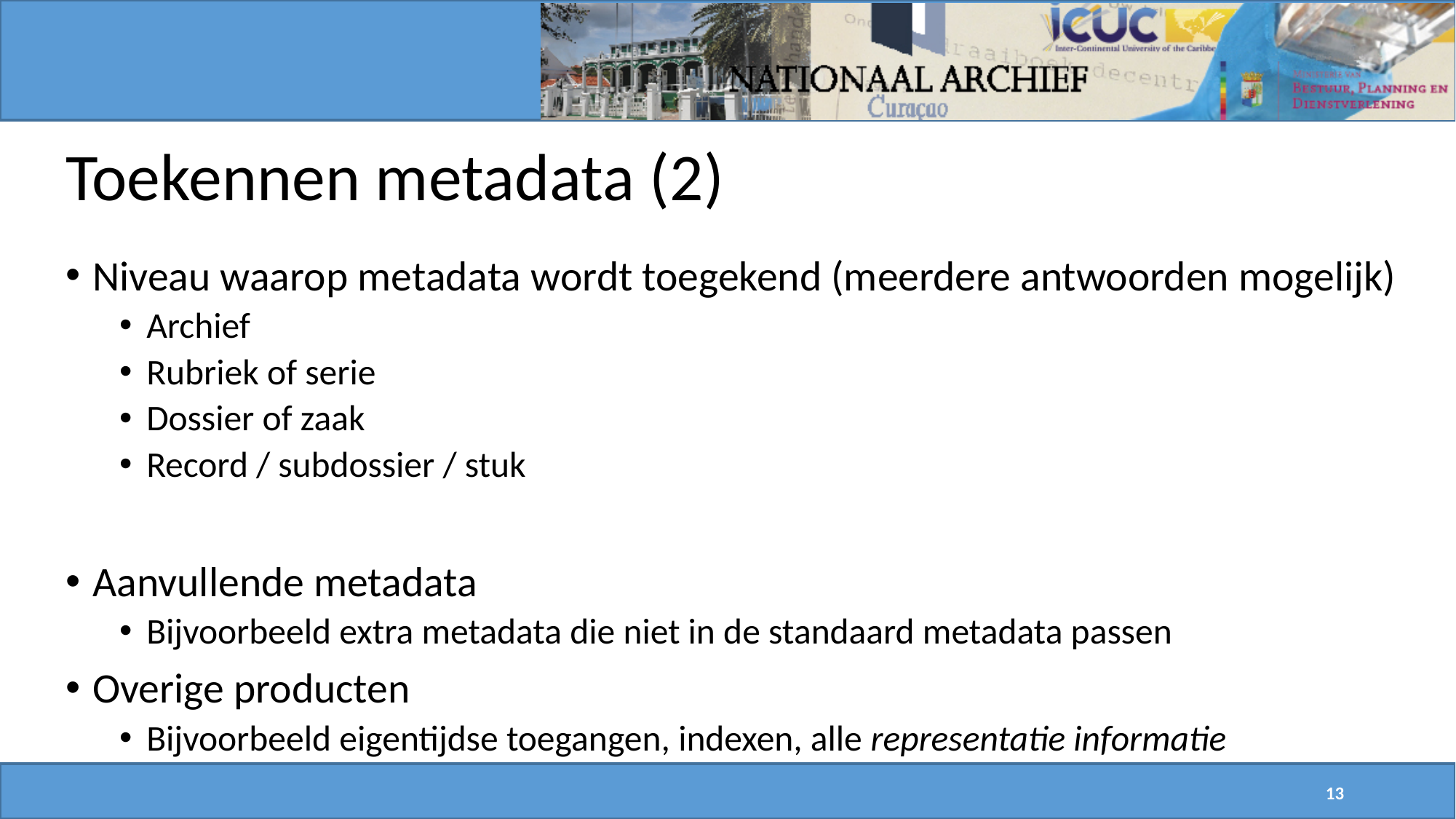

# Toekennen metadata (2)
Niveau waarop metadata wordt toegekend (meerdere antwoorden mogelijk)
Archief
Rubriek of serie
Dossier of zaak
Record / subdossier / stuk

Aanvullende metadata
Bijvoorbeeld extra metadata die niet in de standaard metadata passen
Overige producten
Bijvoorbeeld eigentijdse toegangen, indexen, alle representatie informatie
13